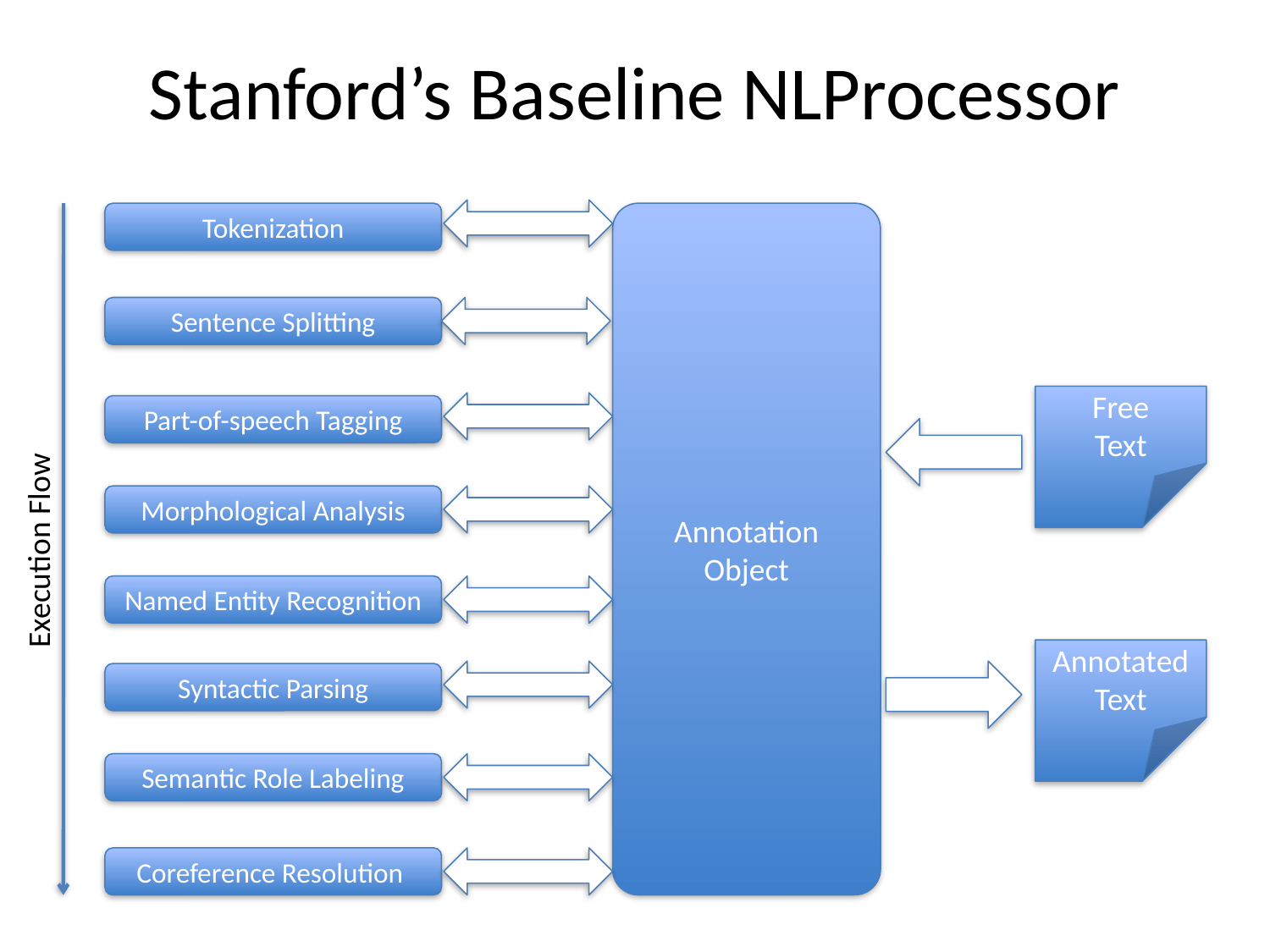

# Stanford’s Baseline NLProcessor

Tokenization
Annotation
Object
Sentence Splitting

Free
Text

Part-of-speech Tagging

Morphological Analysis

Execution Flow
Named Entity Recognition

Annotated
Text

Syntactic Parsing
Semantic Role Labeling

Coreference Resolution